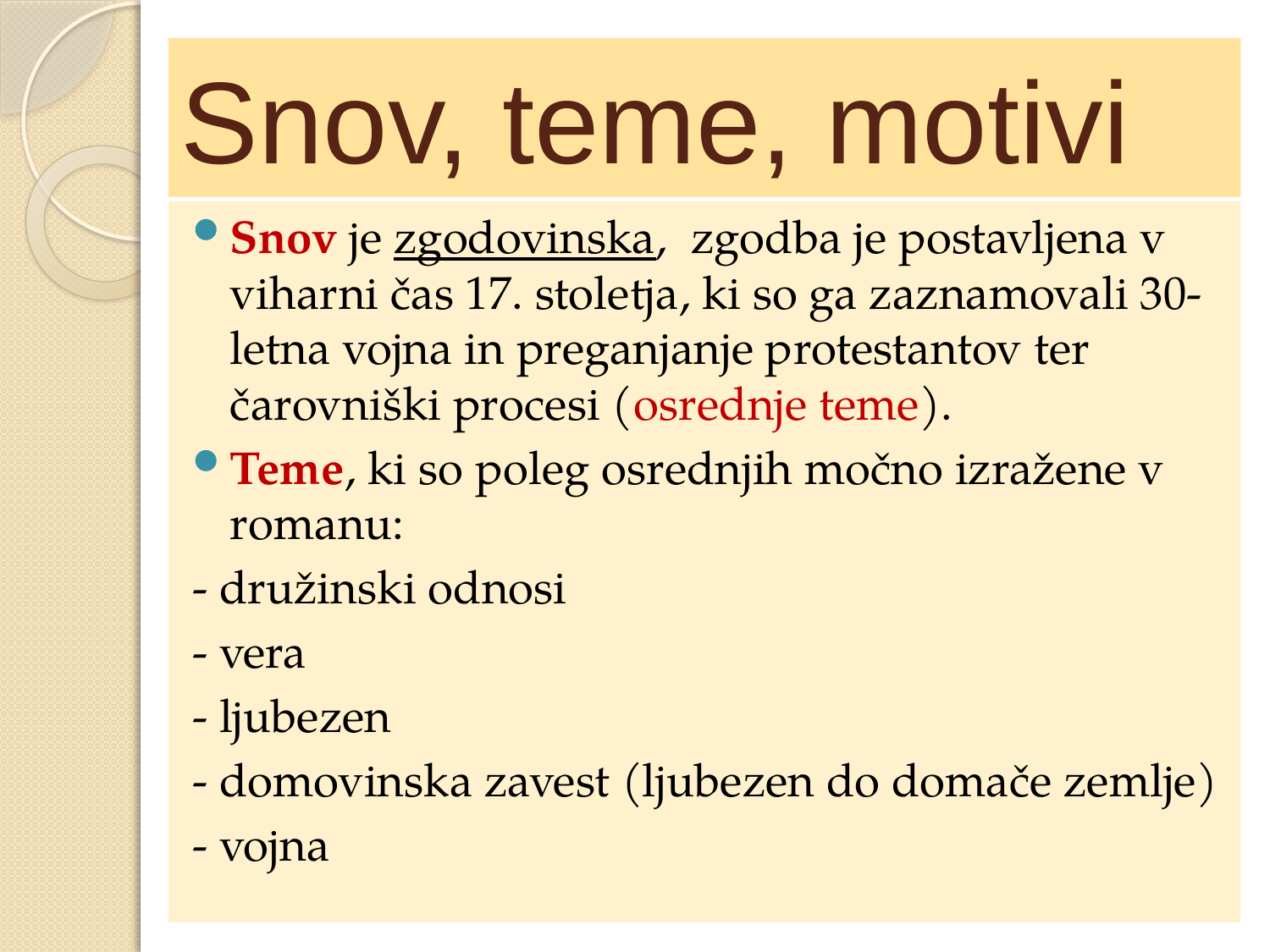

# Snov, teme, motivi
Snov je zgodovinska,  zgodba je postavljena v viharni čas 17. stoletja, ki so ga zaznamovali 30-letna vojna in preganjanje protestantov ter čarovniški procesi (osrednje teme).
Teme, ki so poleg osrednjih močno izražene v romanu:
- družinski odnosi
- vera
- ljubezen
- domovinska zavest (ljubezen do domače zemlje)
- vojna